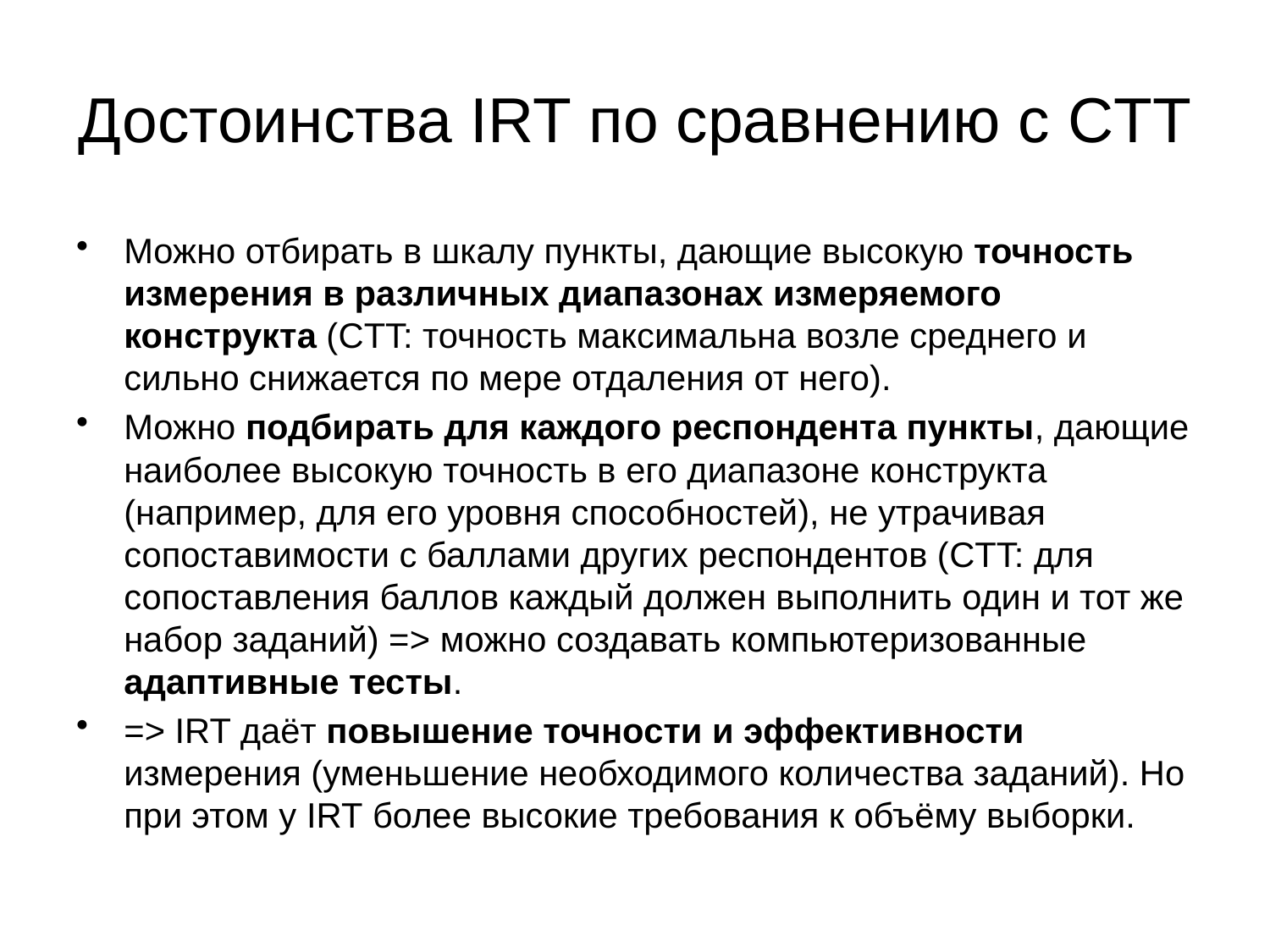

# Достоинства IRT по сравнению с CTT
Можно отбирать в шкалу пункты, дающие высокую точность измерения в различных диапазонах измеряемого конструкта (CTT: точность максимальна возле среднего и сильно снижается по мере отдаления от него).
Можно подбирать для каждого респондента пункты, дающие наиболее высокую точность в его диапазоне конструкта (например, для его уровня способностей), не утрачивая сопоставимости с баллами других респондентов (CTT: для сопоставления баллов каждый должен выполнить один и тот же набор заданий) => можно создавать компьютеризованные адаптивные тесты.
=> IRT даёт повышение точности и эффективности измерения (уменьшение необходимого количества заданий). Но при этом у IRT более высокие требования к объёму выборки.